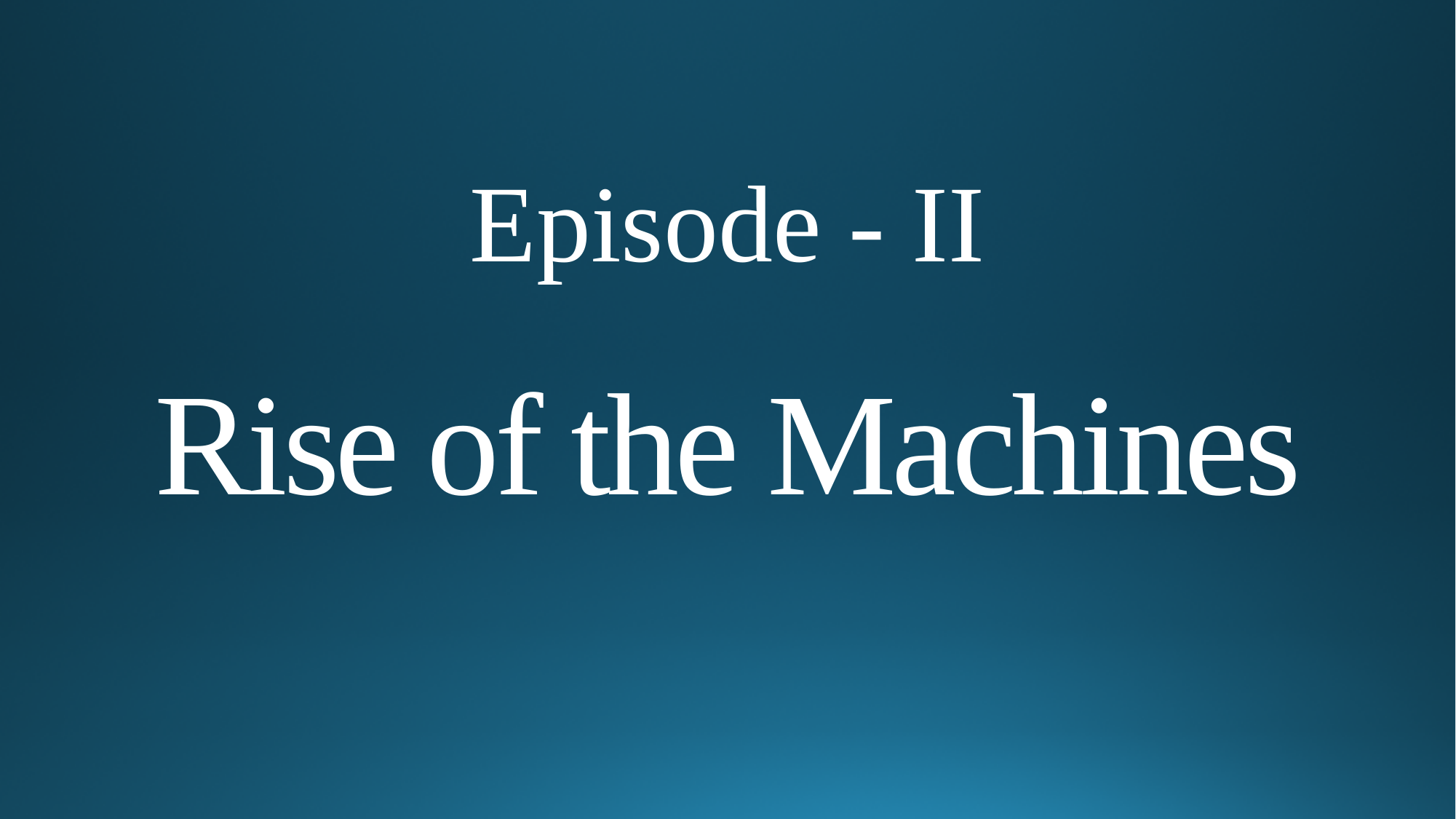

Episode - II
# Rise of the Machines